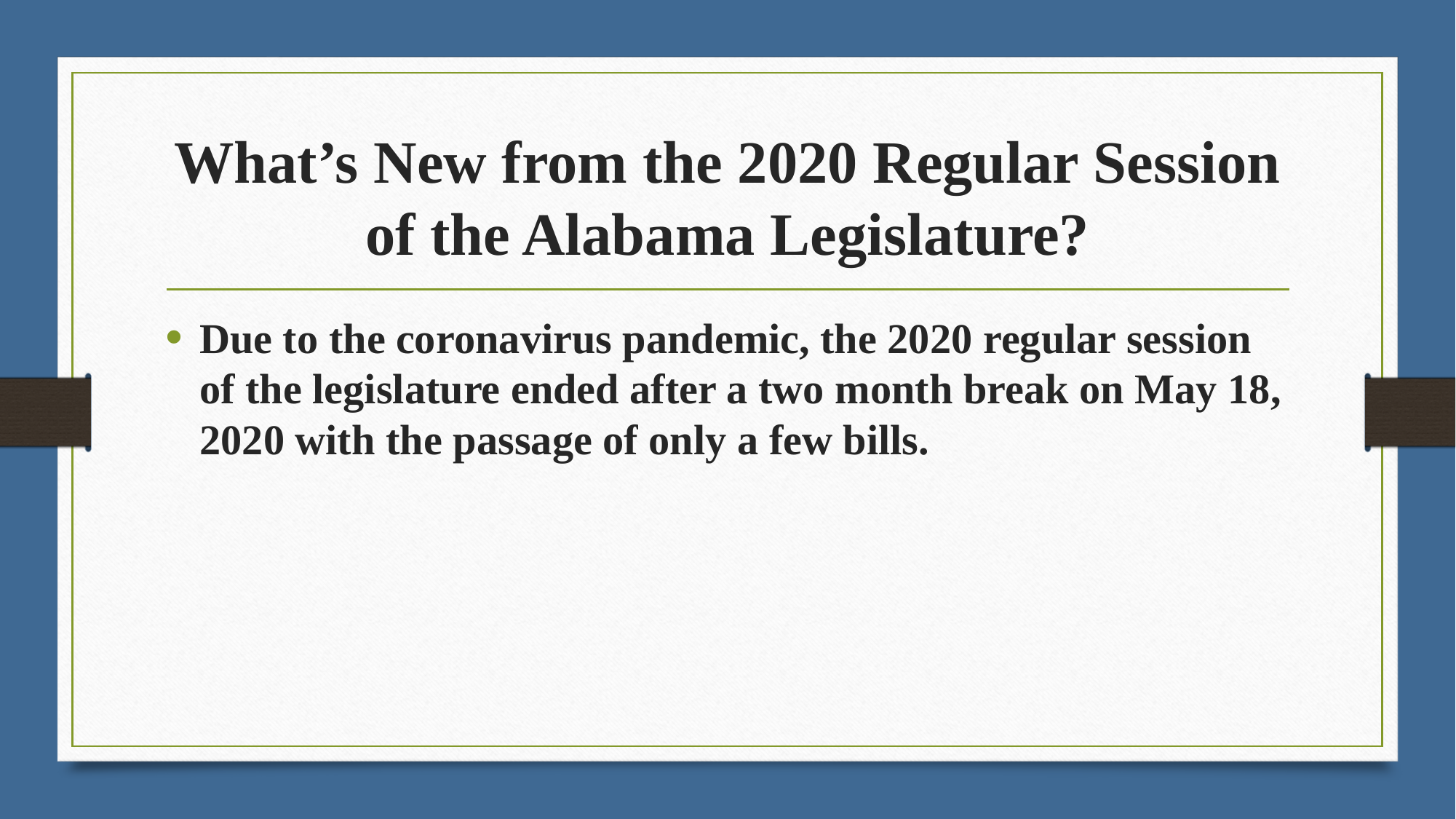

# What’s New from the 2020 Regular Session of the Alabama Legislature?
Due to the coronavirus pandemic, the 2020 regular session of the legislature ended after a two month break on May 18, 2020 with the passage of only a few bills.